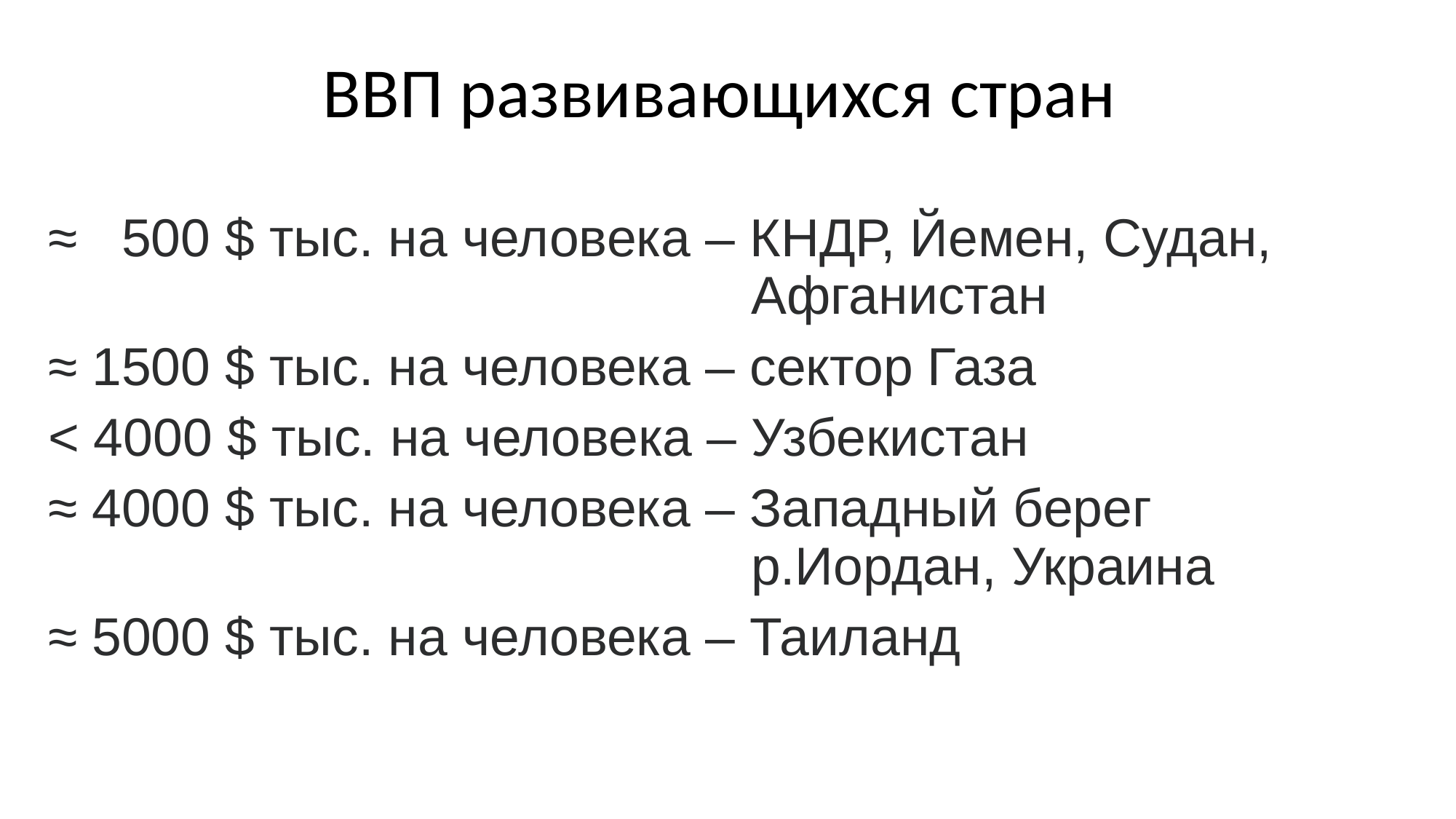

# ВВП развивающихся стран
≈   500 $ тыс. на человека – КНДР, Йемен, Судан, Афганистан
≈ 1500 $ тыс. на человека – сектор Газа
< 4000 $ тыс. на человека – Узбекистан
≈ 4000 $ тыс. на человека – Западный берег р.Иордан, Украина
≈ 5000 $ тыс. на человека – Таиланд